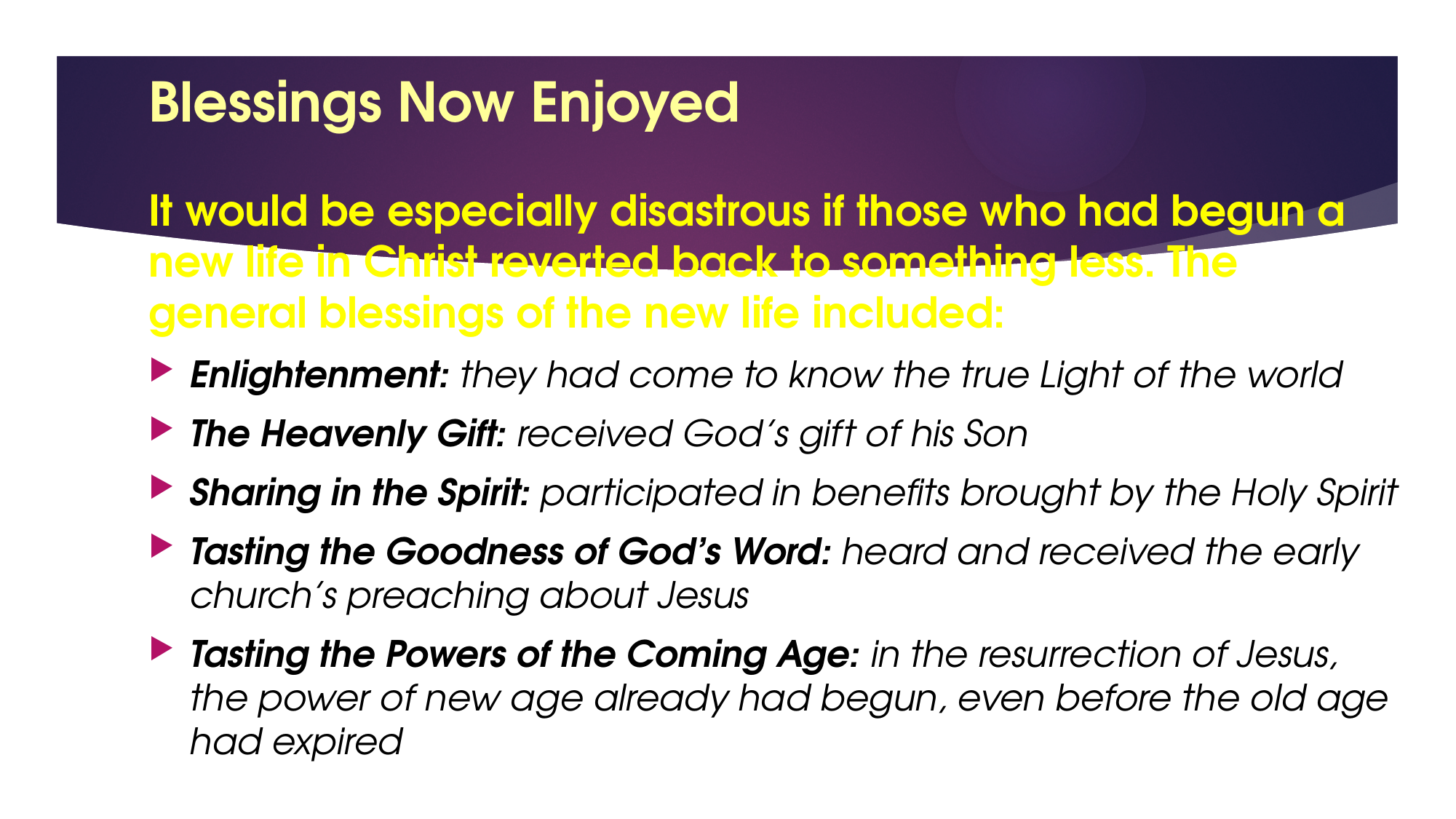

# Blessings Now Enjoyed
It would be especially disastrous if those who had begun a new life in Christ reverted back to something less. The general blessings of the new life included:
Enlightenment: they had come to know the true Light of the world
The Heavenly Gift: received God’s gift of his Son
Sharing in the Spirit: participated in benefits brought by the Holy Spirit
Tasting the Goodness of God’s Word: heard and received the early church’s preaching about Jesus
Tasting the Powers of the Coming Age: in the resurrection of Jesus, the power of new age already had begun, even before the old age had expired